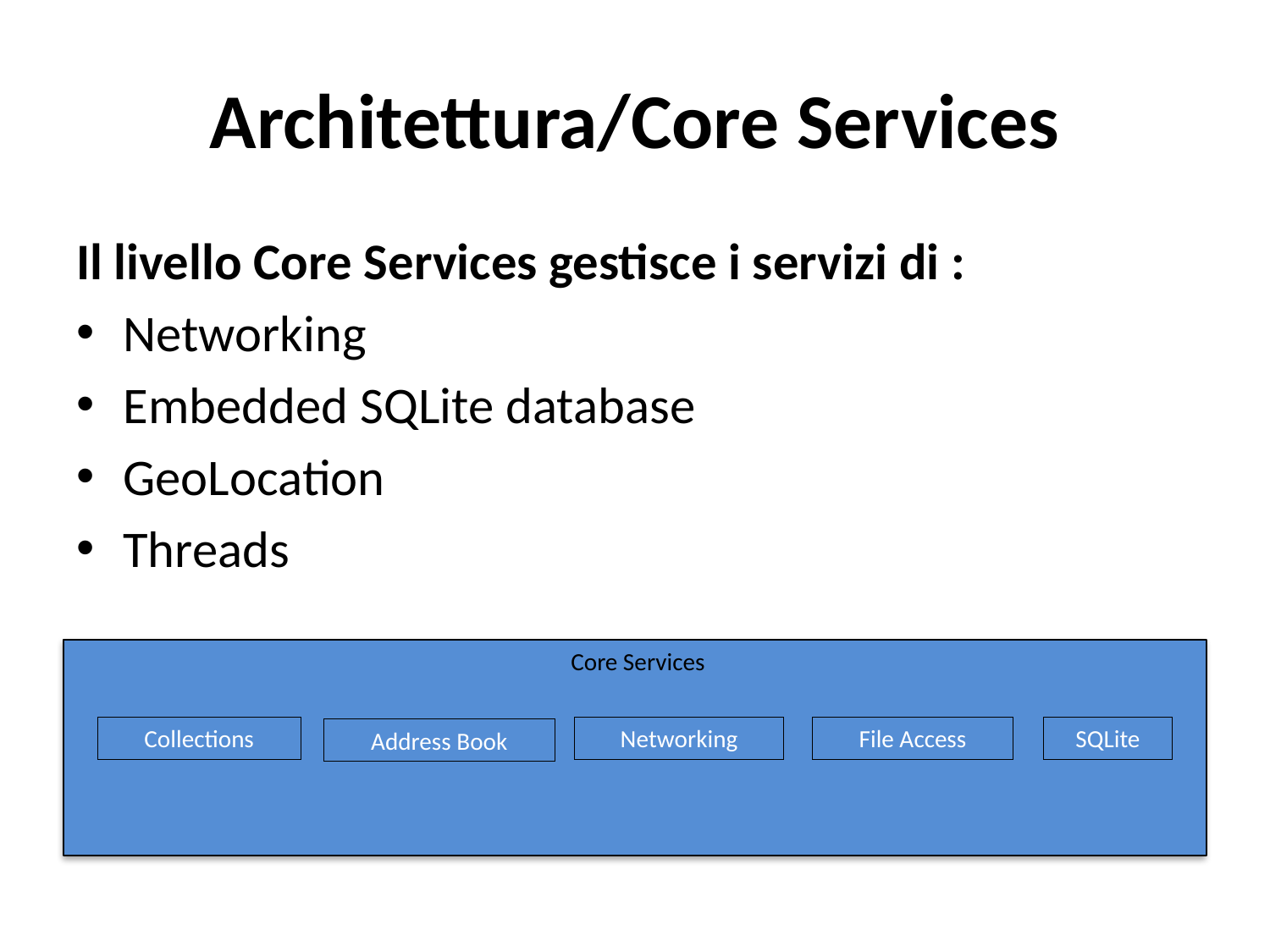

# Architettura/Core Services
Il livello Core Services gestisce i servizi di :
Networking
Embedded SQLite database
GeoLocation
Threads

Core Services
Networking
Collections
File Access
SQLite
Address Book